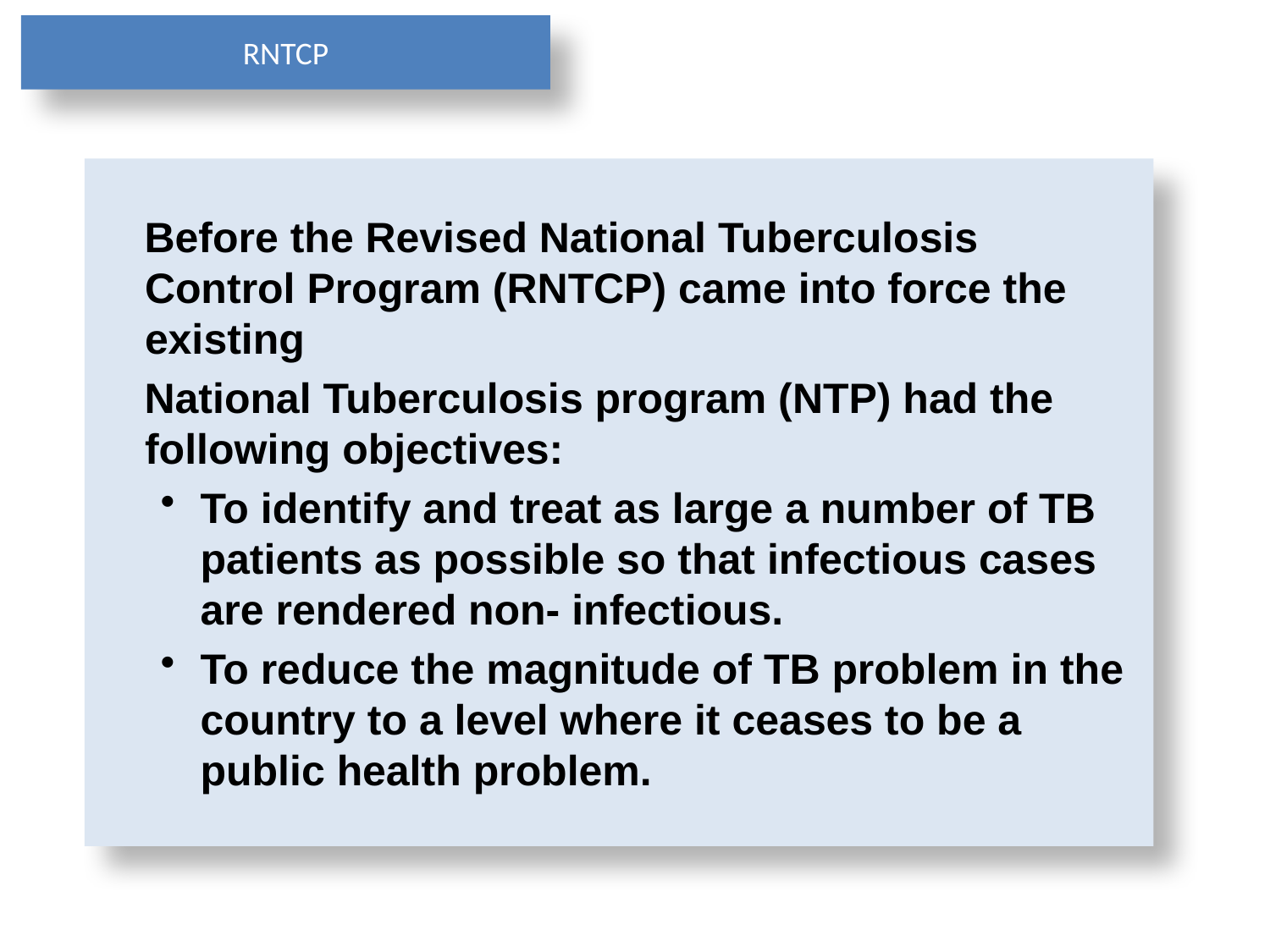

RNTCP
    Before the Revised National Tuberculosis Control Program (RNTCP) came into force the existing
    National Tuberculosis program (NTP) had the following objectives:
To identify and treat as large a number of TB patients as possible so that infectious cases are rendered non- infectious.
To reduce the magnitude of TB problem in the country to a level where it ceases to be a public health problem.